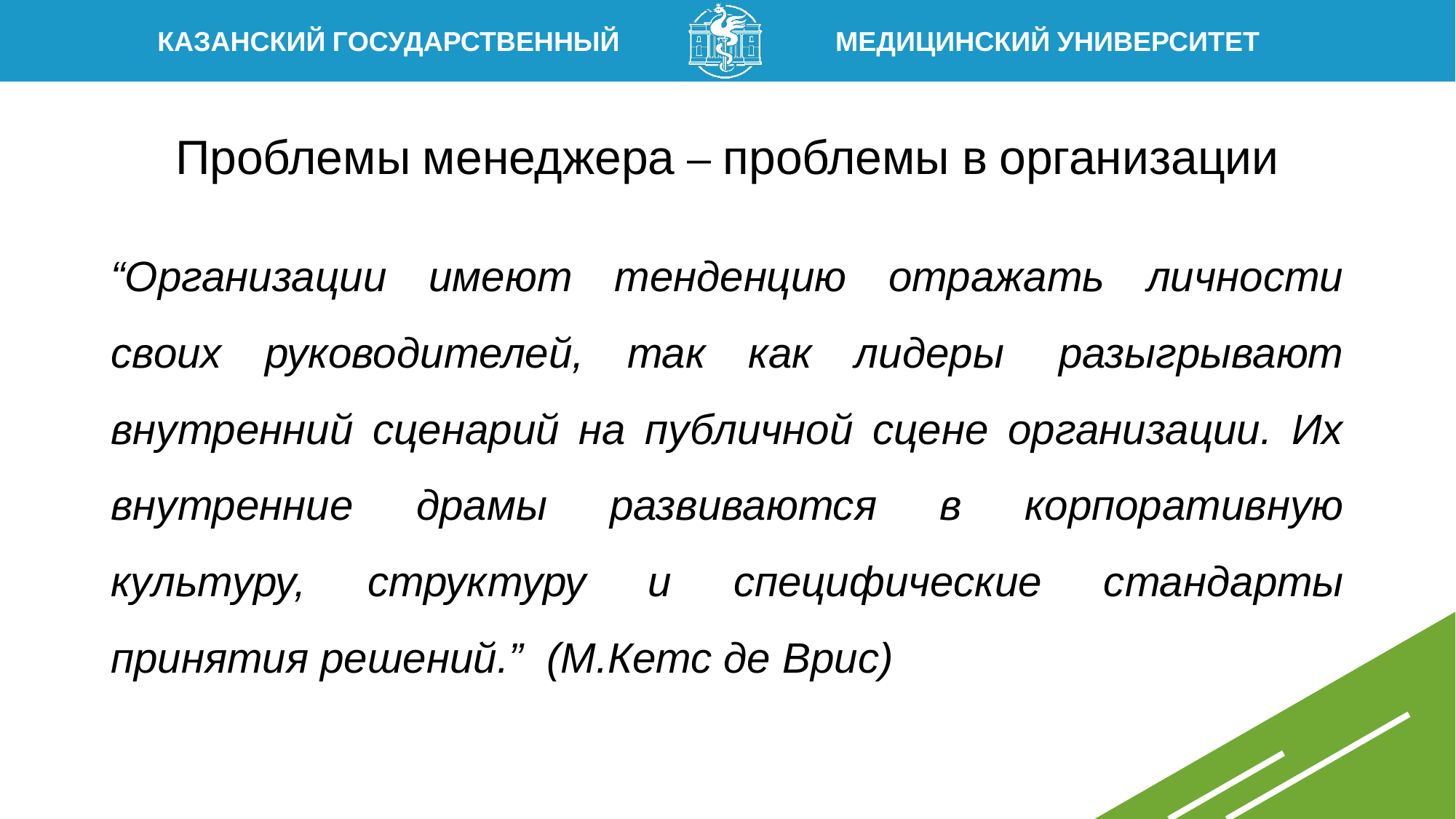

# Проблемы менеджера – проблемы в организации
“Организации имеют тенденцию отражать личности своих руководителей, так как лидеры  разыгрывают внутренний сценарий на публичной сцене организации. Их внутренние драмы развиваются в корпоративную культуру, структуру и специфические стандарты принятия решений.”  (М.Кетс де Врис)